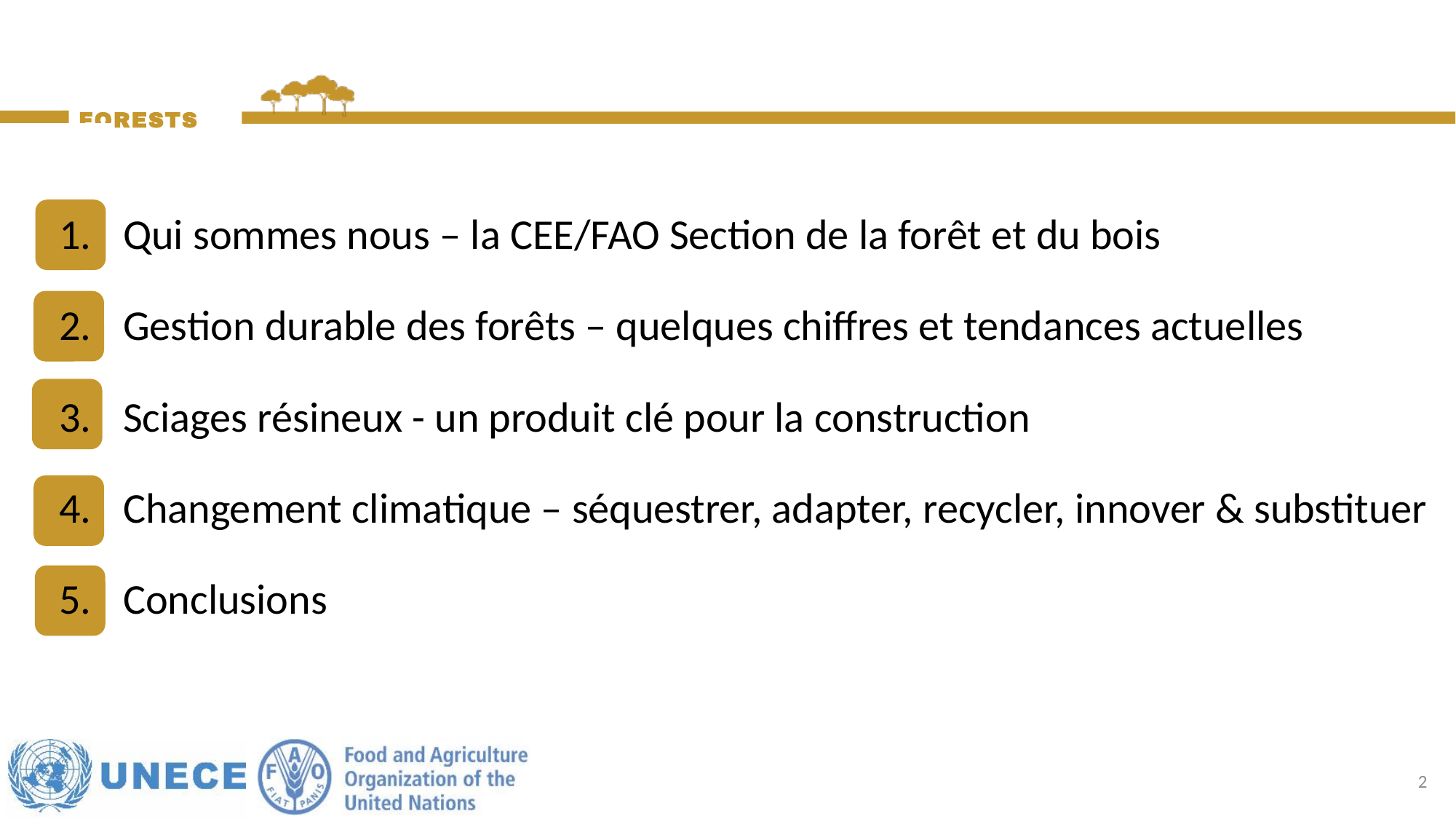

Qui sommes nous – la CEE/FAO Section de la forêt et du bois
Gestion durable des forêts – quelques chiffres et tendances actuelles
Sciages résineux - un produit clé pour la construction
Changement climatique – séquestrer, adapter, recycler, innover & substituer
Conclusions

2